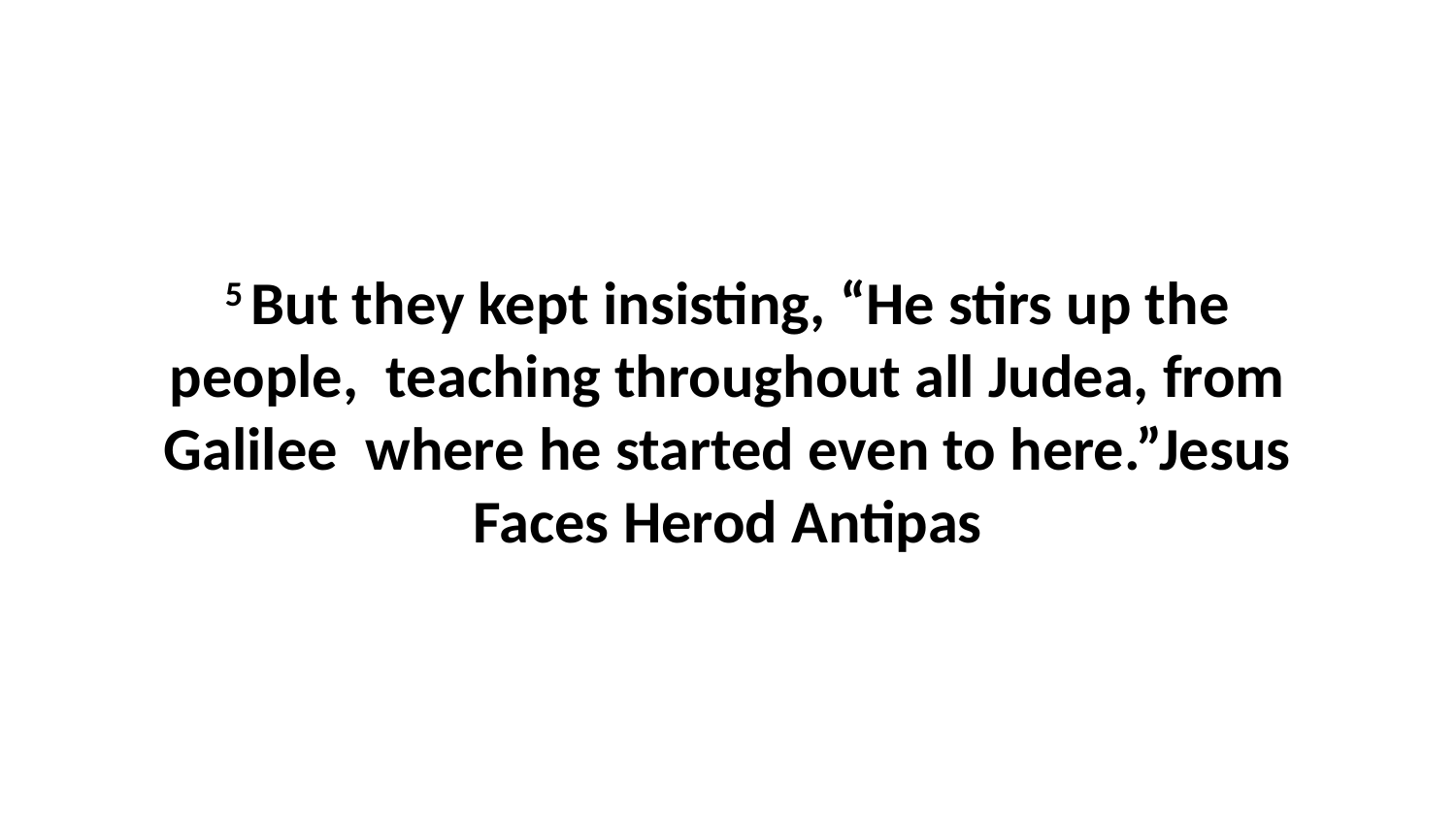

5 But they kept insisting, “He stirs up the people,  teaching throughout all Judea, from Galilee  where he started even to here.”Jesus Faces Herod Antipas